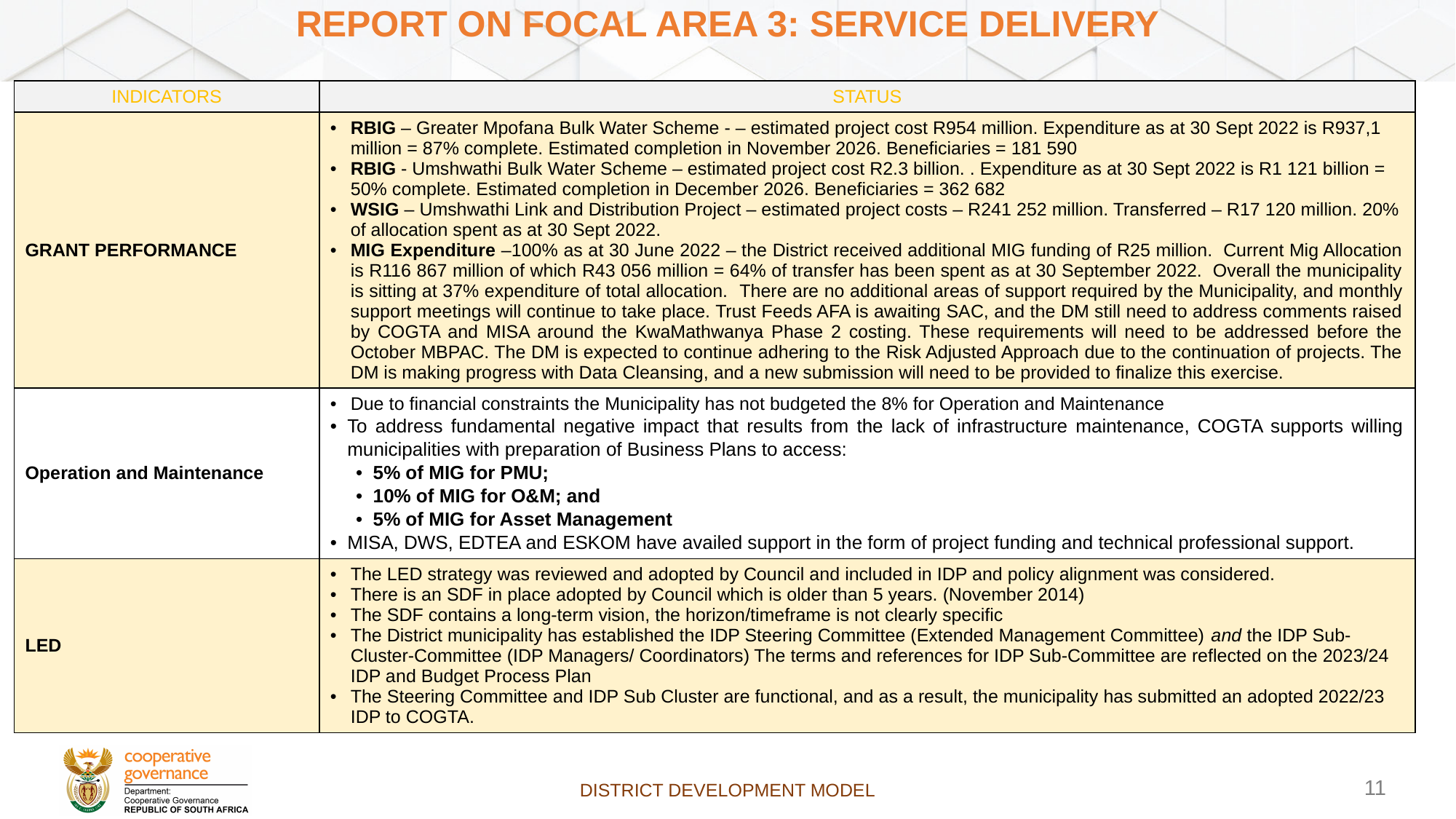

# Report on Focal Area 3: Service Delivery
| INDICATORS | STATUS |
| --- | --- |
| GRANT PERFORMANCE | RBIG – Greater Mpofana Bulk Water Scheme - – estimated project cost R954 million. Expenditure as at 30 Sept 2022 is R937,1 million = 87% complete. Estimated completion in November 2026. Beneficiaries = 181 590 RBIG - Umshwathi Bulk Water Scheme – estimated project cost R2.3 billion. . Expenditure as at 30 Sept 2022 is R1 121 billion = 50% complete. Estimated completion in December 2026. Beneficiaries = 362 682 WSIG – Umshwathi Link and Distribution Project – estimated project costs – R241 252 million. Transferred – R17 120 million. 20% of allocation spent as at 30 Sept 2022. MIG Expenditure –100% as at 30 June 2022 – the District received additional MIG funding of R25 million. Current Mig Allocation is R116 867 million of which R43 056 million = 64% of transfer has been spent as at 30 September 2022. Overall the municipality is sitting at 37% expenditure of total allocation. There are no additional areas of support required by the Municipality, and monthly support meetings will continue to take place. Trust Feeds AFA is awaiting SAC, and the DM still need to address comments raised by COGTA and MISA around the KwaMathwanya Phase 2 costing. These requirements will need to be addressed before the October MBPAC. The DM is expected to continue adhering to the Risk Adjusted Approach due to the continuation of projects. The DM is making progress with Data Cleansing, and a new submission will need to be provided to finalize this exercise. |
| Operation and Maintenance | Due to financial constraints the Municipality has not budgeted the 8% for Operation and Maintenance To address fundamental negative impact that results from the lack of infrastructure maintenance, COGTA supports willing municipalities with preparation of Business Plans to access: 5% of MIG for PMU; 10% of MIG for O&M; and 5% of MIG for Asset Management MISA, DWS, EDTEA and ESKOM have availed support in the form of project funding and technical professional support. |
| LED | The LED strategy was reviewed and adopted by Council and included in IDP and policy alignment was considered. There is an SDF in place adopted by Council which is older than 5 years. (November 2014) The SDF contains a long-term vision, the horizon/timeframe is not clearly specific The District municipality has established the IDP Steering Committee (Extended Management Committee) and the IDP Sub- Cluster-Committee (IDP Managers/ Coordinators) The terms and references for IDP Sub-Committee are reflected on the 2023/24 IDP and Budget Process Plan The Steering Committee and IDP Sub Cluster are functional, and as a result, the municipality has submitted an adopted 2022/23 IDP to COGTA. |